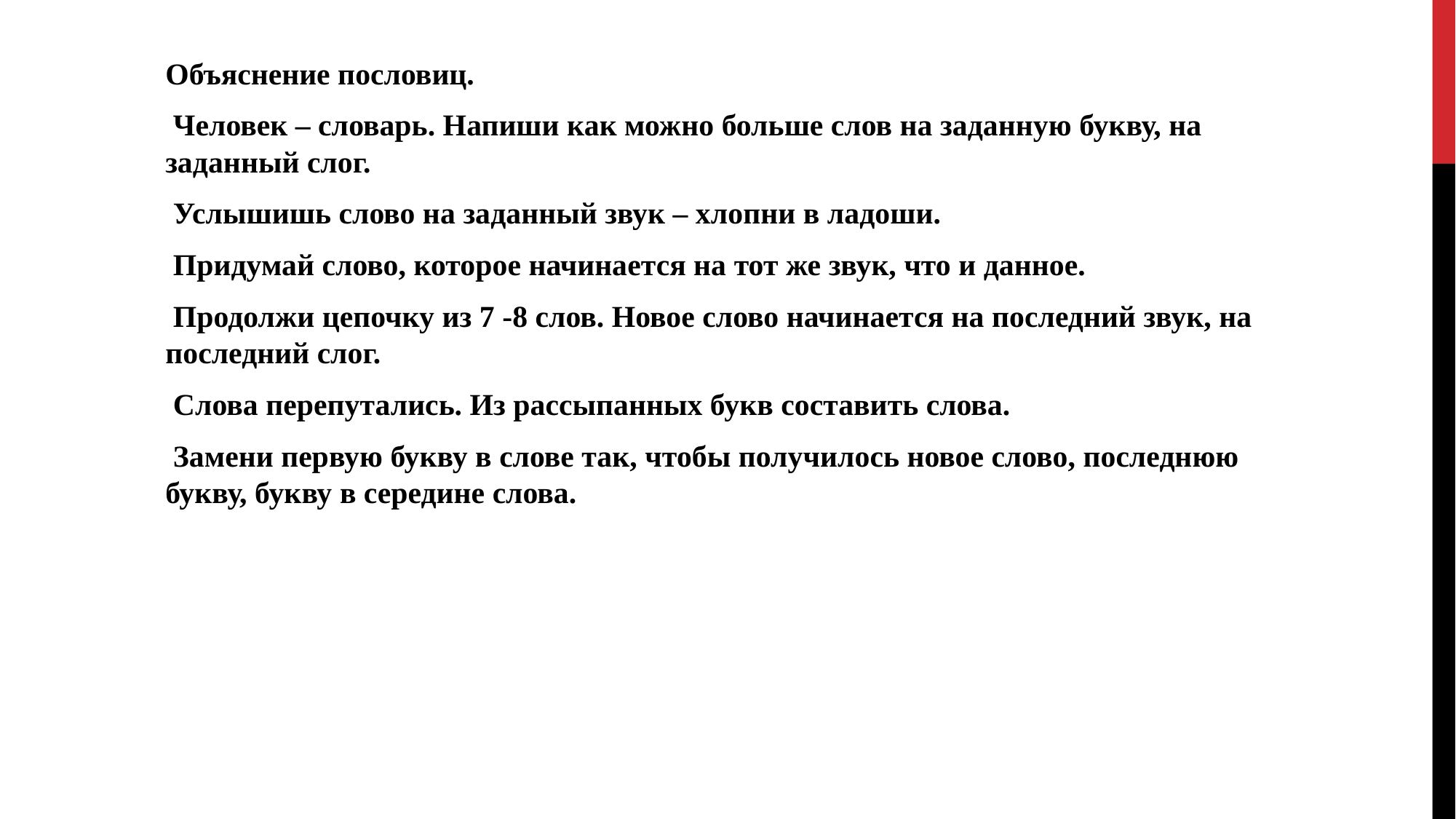

#
Объяснение пословиц.
 Человек – словарь. Напиши как можно больше слов на заданную букву, на заданный слог.
 Услышишь слово на заданный звук – хлопни в ладоши.
 Придумай слово, которое начинается на тот же звук, что и данное.
 Продолжи цепочку из 7 -8 слов. Новое слово начинается на последний звук, на последний слог.
 Слова перепутались. Из рассыпанных букв составить слова.
 Замени первую букву в слове так, чтобы получилось новое слово, последнюю букву, букву в середине слова.